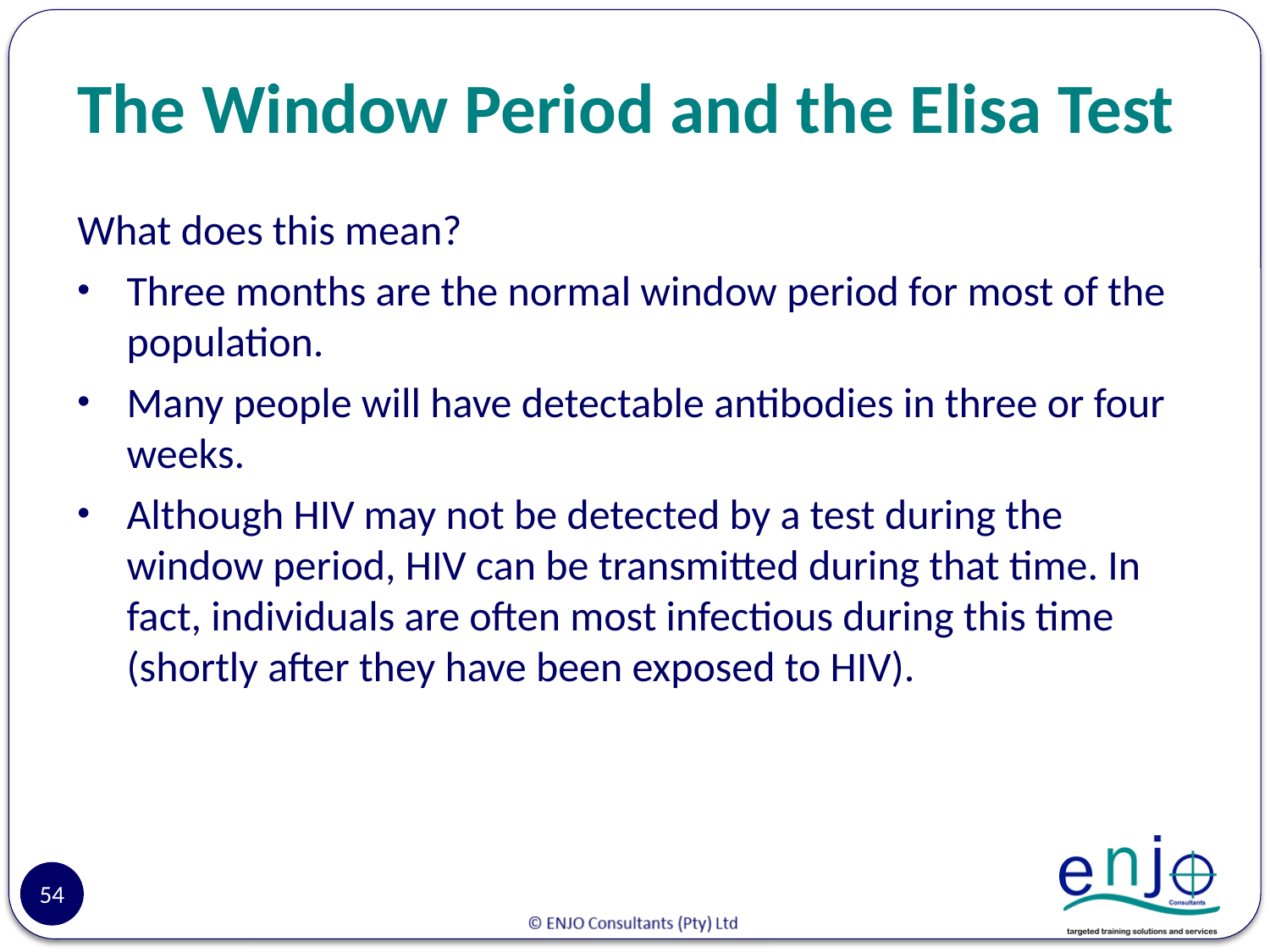

# The Window Period and the Elisa Test
What does this mean?
Three months are the normal window period for most of the population.
Many people will have detectable antibodies in three or four weeks.
Although HIV may not be detected by a test during the window period, HIV can be transmitted during that time. In fact, individuals are often most infectious during this time (shortly after they have been exposed to HIV).

54